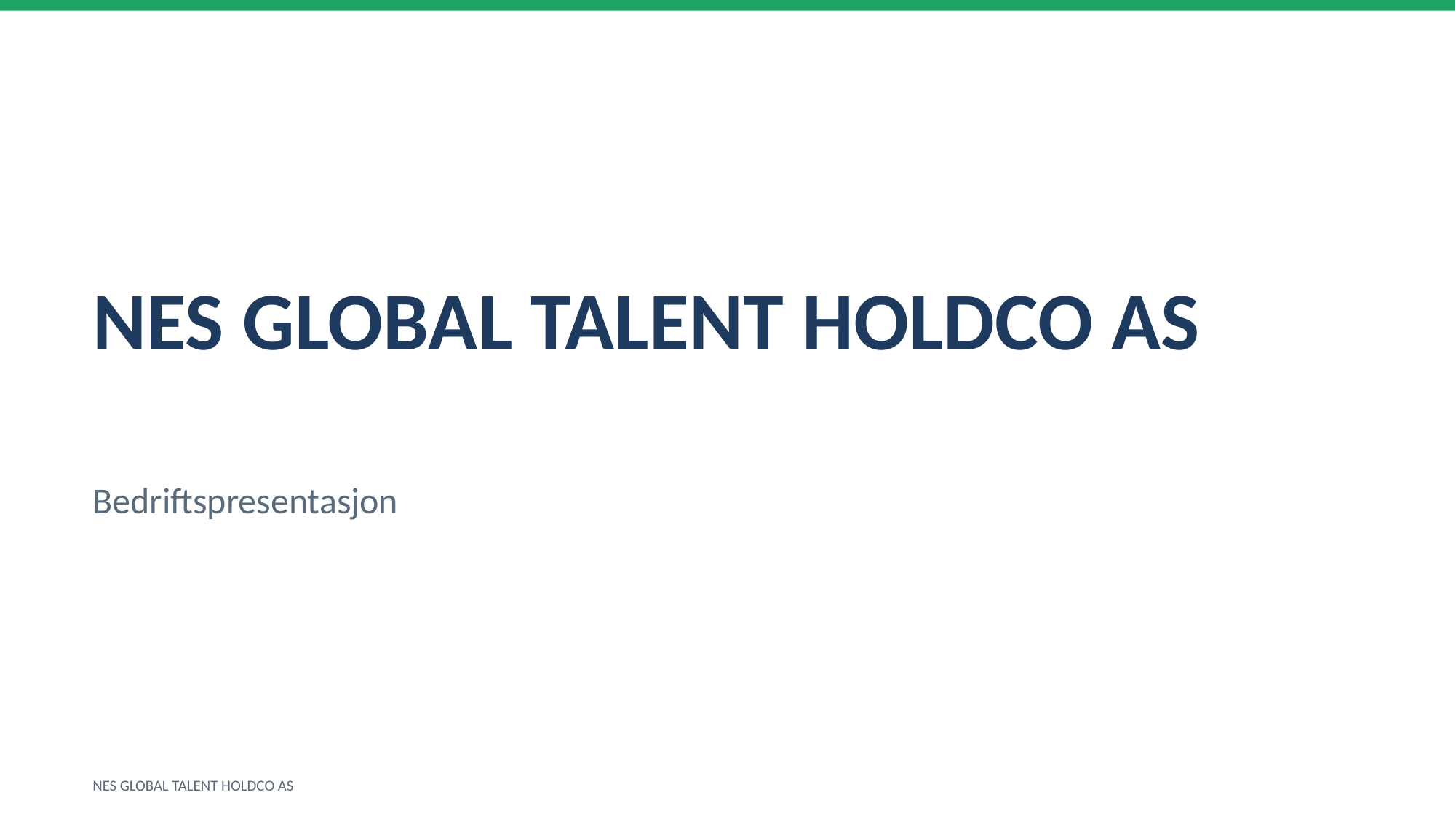

NES GLOBAL TALENT HOLDCO AS
Bedriftspresentasjon
NES GLOBAL TALENT HOLDCO AS